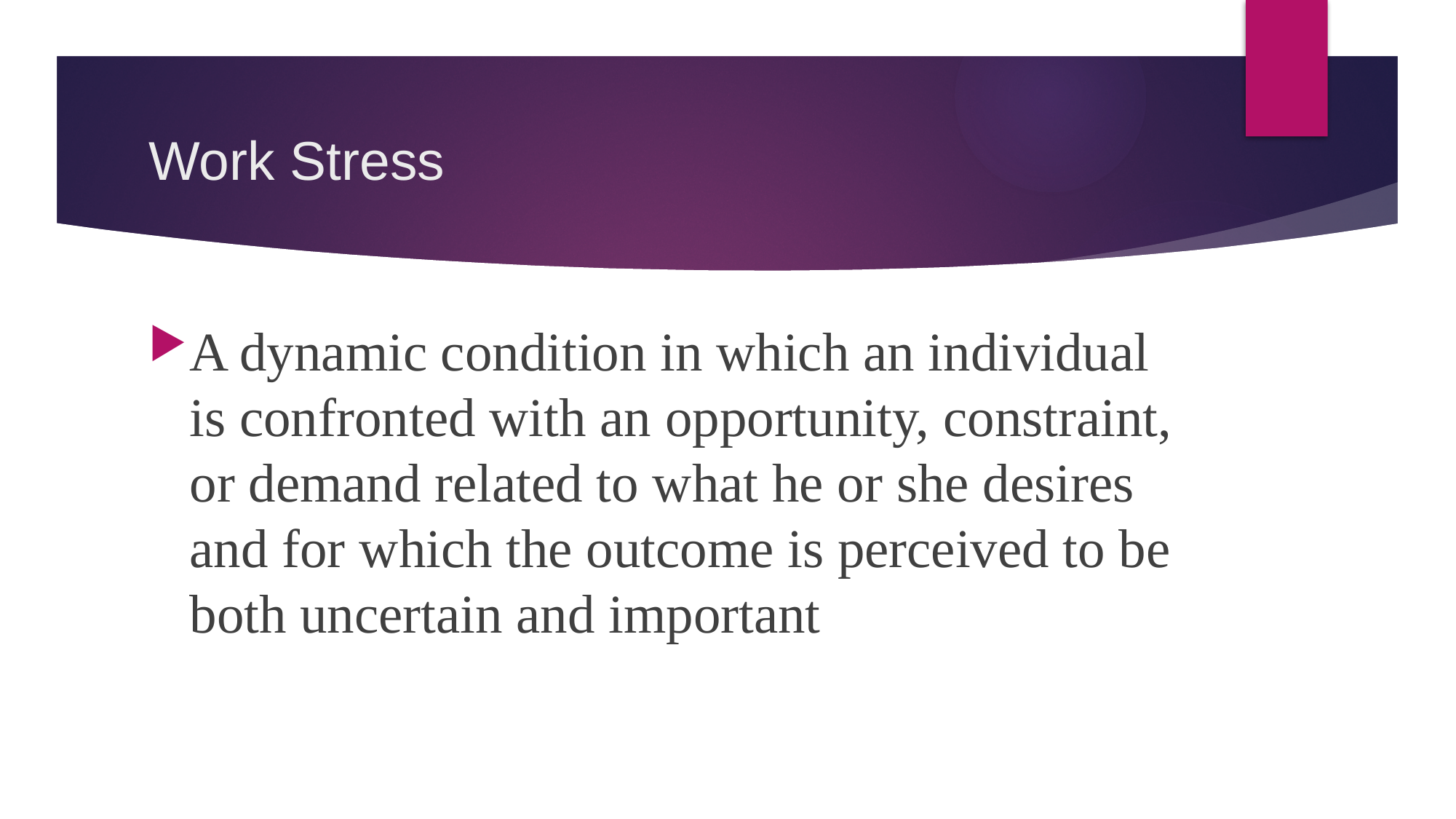

# Work Stress
A dynamic condition in which an individual is confronted with an opportunity, constraint, or demand related to what he or she desires and for which the outcome is perceived to be both uncertain and important